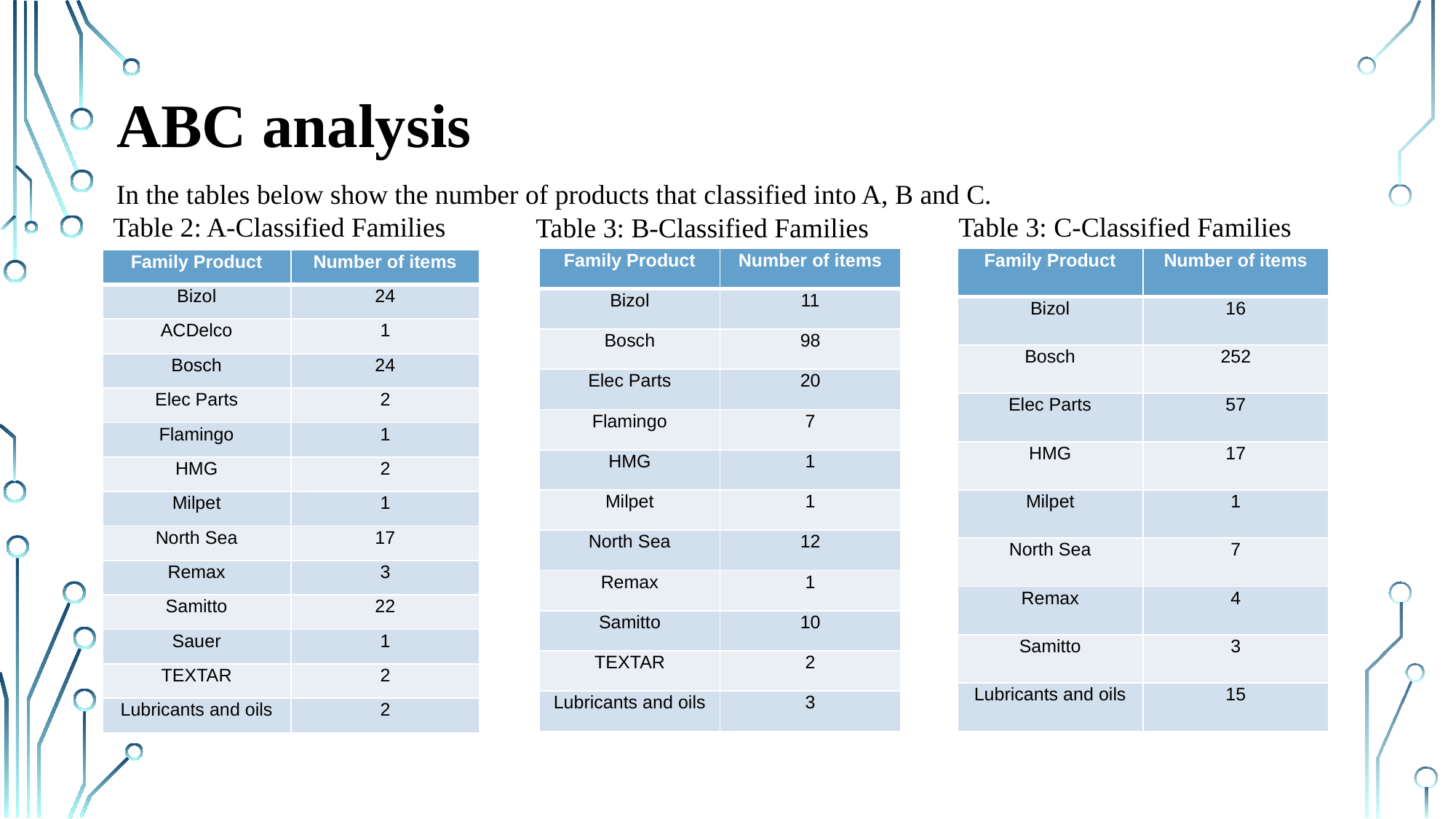

# ABC analysis
In the tables below show the number of products that classified into A, B and C.

Table 2: A-Classified Families
Table 3: C-Classified Families
Table 3: B-Classified Families
| Family Product | Number of items |
| --- | --- |
| Bizol | 16 |
| Bosch | 252 |
| Elec Parts | 57 |
| HMG | 17 |
| Milpet | 1 |
| North Sea | 7 |
| Remax | 4 |
| Samitto | 3 |
| Lubricants and oils | 15 |
| Family Product | Number of items |
| --- | --- |
| Bizol | 11 |
| Bosch | 98 |
| Elec Parts | 20 |
| Flamingo | 7 |
| HMG | 1 |
| Milpet | 1 |
| North Sea | 12 |
| Remax | 1 |
| Samitto | 10 |
| TEXTAR | 2 |
| Lubricants and oils | 3 |
| Family Product | Number of items |
| --- | --- |
| Bizol | 24 |
| ACDelco | 1 |
| Bosch | 24 |
| Elec Parts | 2 |
| Flamingo | 1 |
| HMG | 2 |
| Milpet | 1 |
| North Sea | 17 |
| Remax | 3 |
| Samitto | 22 |
| Sauer | 1 |
| TEXTAR | 2 |
| Lubricants and oils | 2 |
10